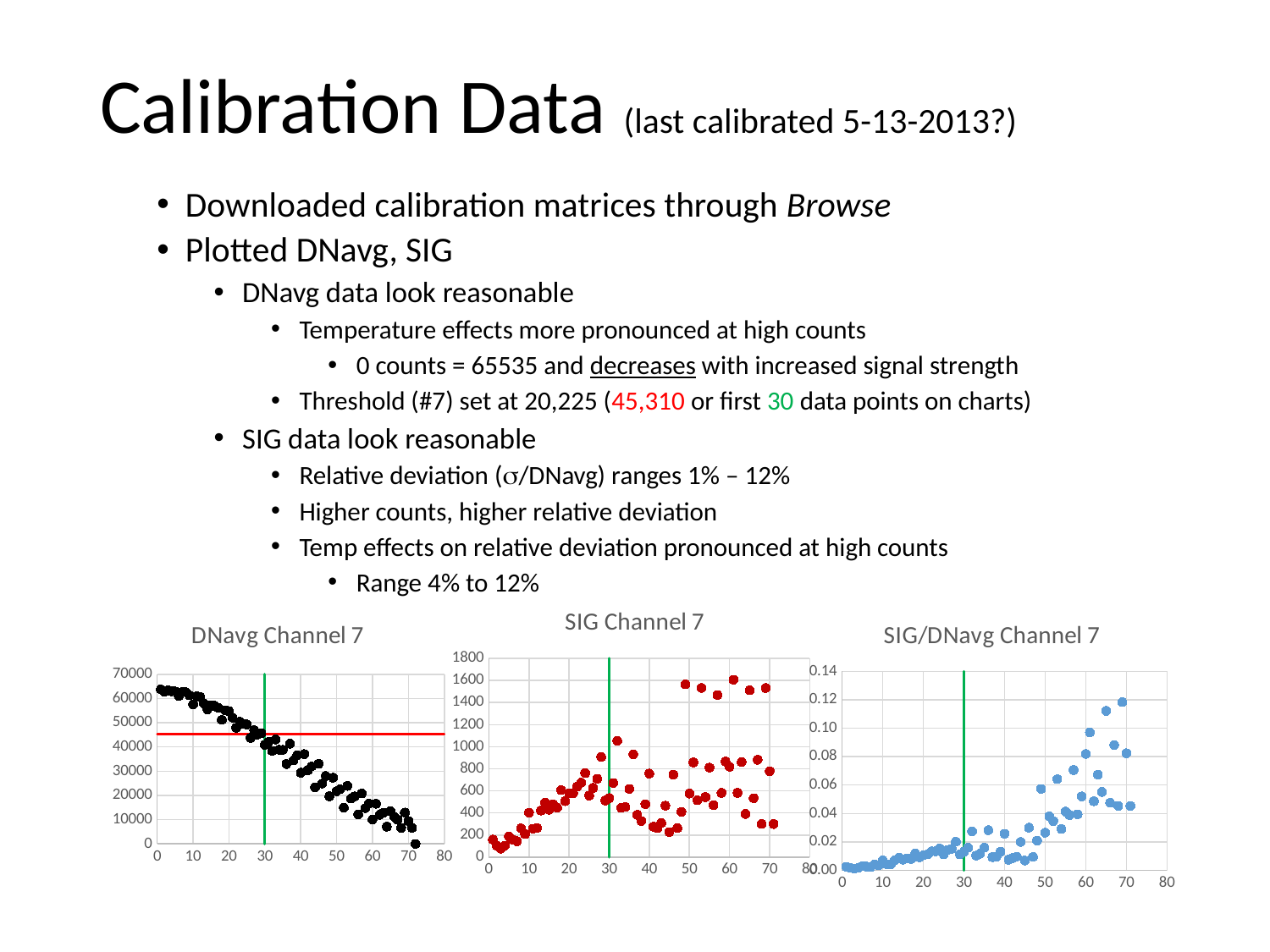

# Calibration Data (last calibrated 5-13-2013?)
Downloaded calibration matrices through Browse
Plotted DNavg, SIG
DNavg data look reasonable
Temperature effects more pronounced at high counts
0 counts = 65535 and decreases with increased signal strength
Threshold (#7) set at 20,225 (45,310 or first 30 data points on charts)
SIG data look reasonable
Relative deviation (σ/DNavg) ranges 1% – 12%
Higher counts, higher relative deviation
Temp effects on relative deviation pronounced at high counts
Range 4% to 12%

### Chart: SIG Channel 7

| Category |  |  |
|---|---|---|

### Chart: DNavg Channel 7

| Category |  |  |  |
|---|---|---|---|

### Chart: SIG/DNavg Channel 7

| Category |  |  |
|---|---|---|